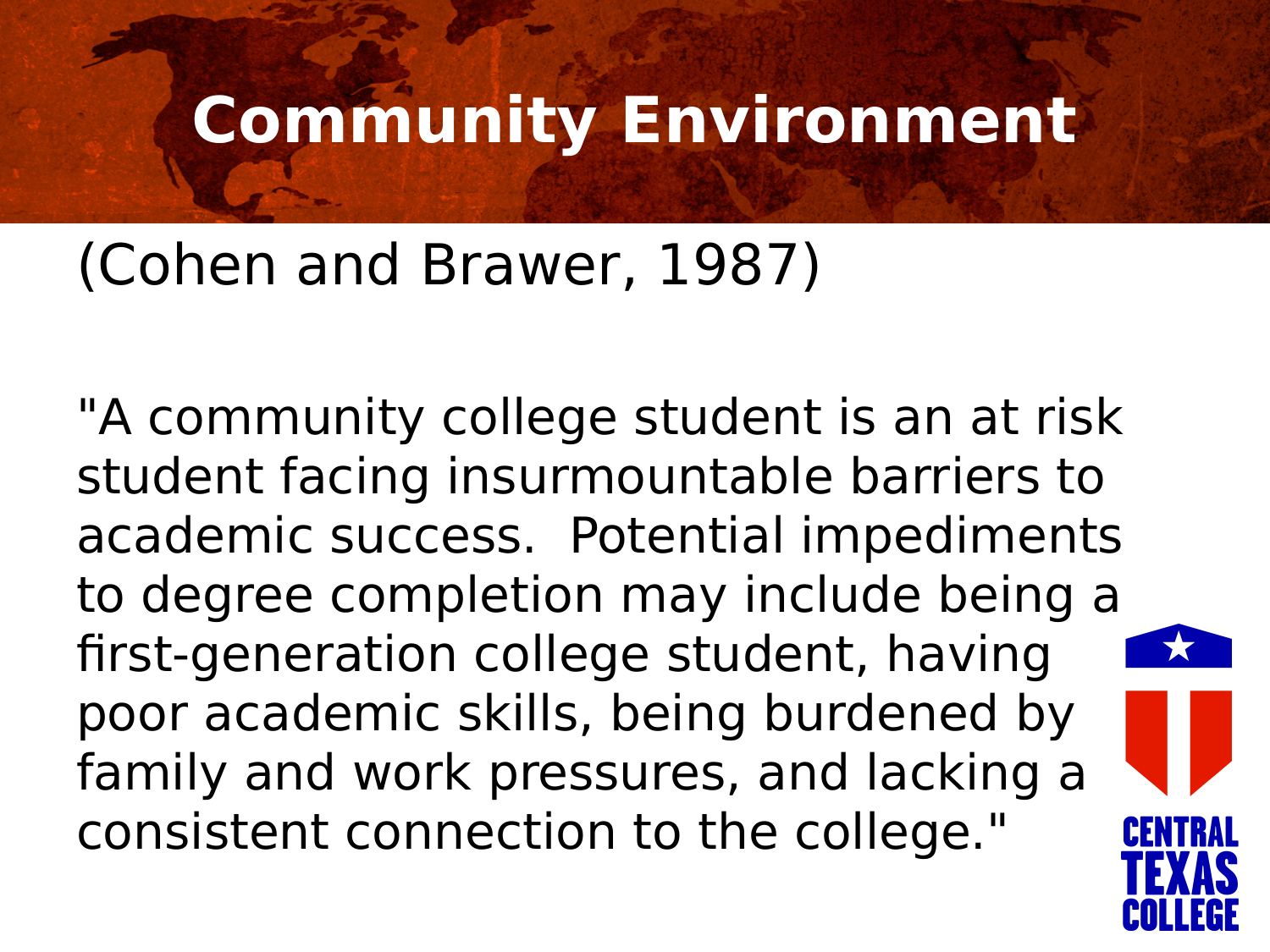

# Community Environment
(Cohen and Brawer, 1987)

"A community college student is an at risk student facing insurmountable barriers to academic success.  Potential impediments to degree completion may include being a first-generation college student, having poor academic skills, being burdened by family and work pressures, and lacking a consistent connection to the college."